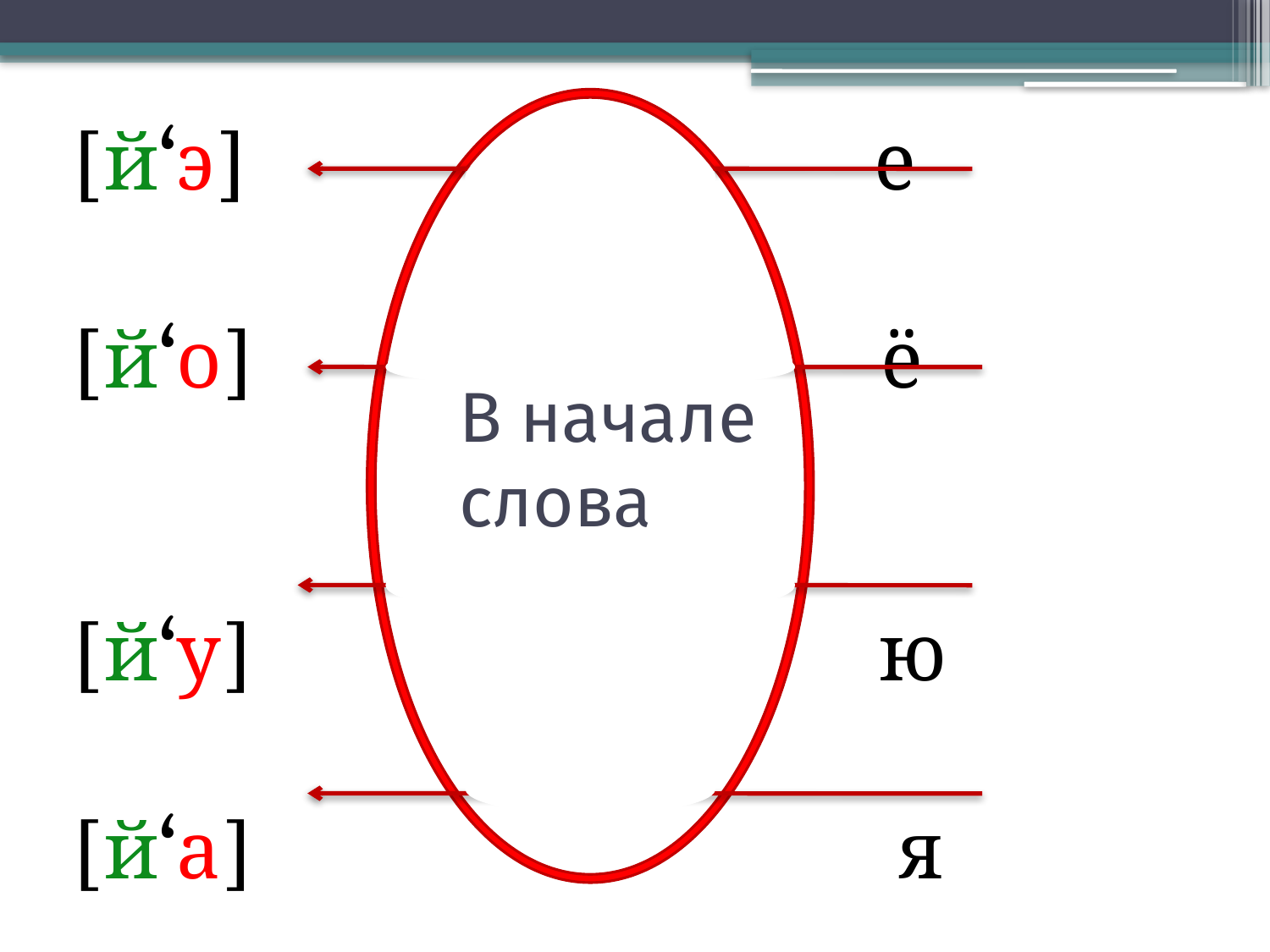

[й‘э]                                 е

[й‘о]                                 ё

[й‘у]                                 ю

[й‘а]                                  я

# В начале слова